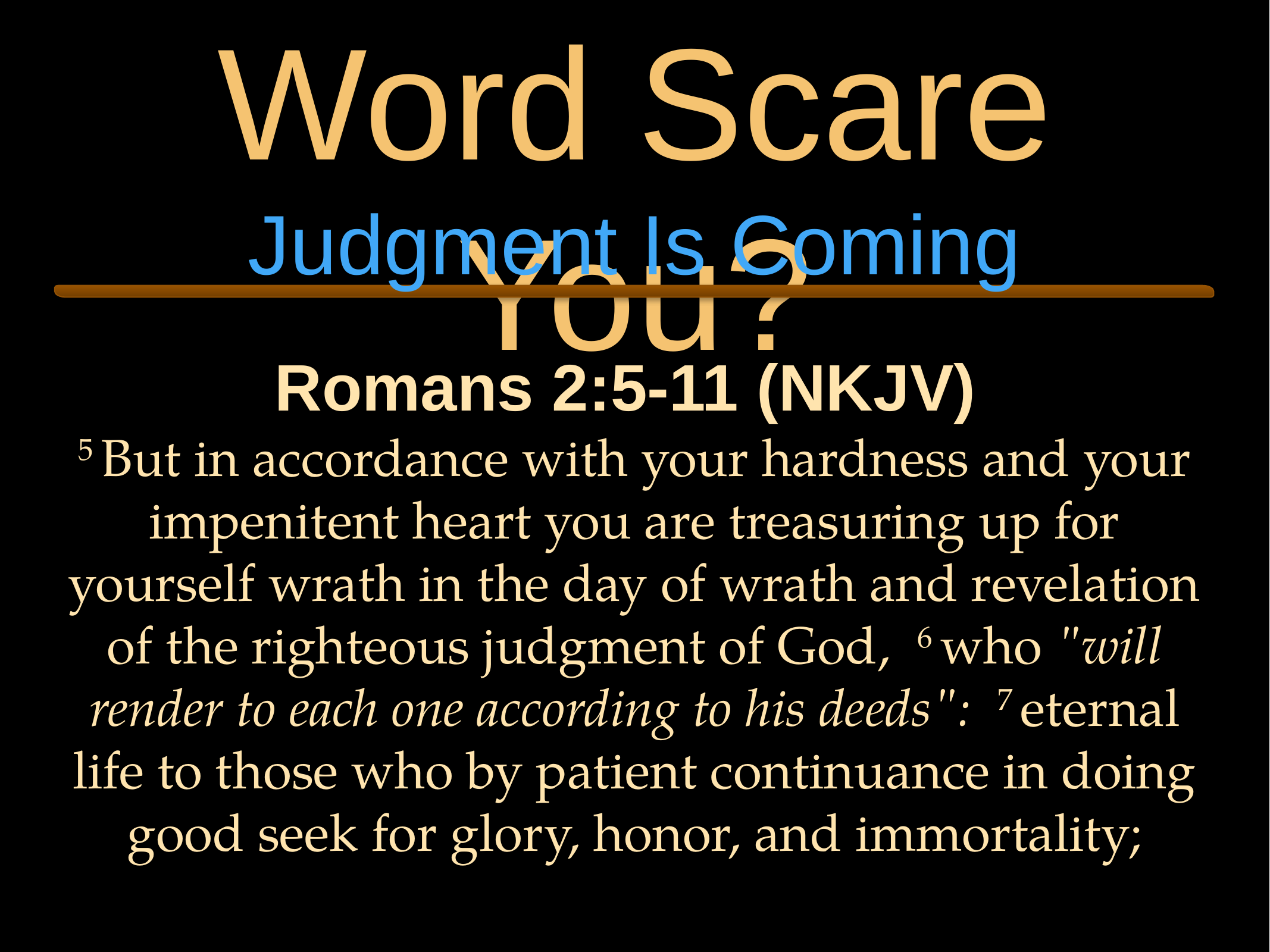

Does God’s Word Scare You?
Judgment Is Coming

Romans 2:5-11 (NKJV)
5 But in accordance with your hardness and your impenitent heart you are treasuring up for yourself wrath in the day of wrath and revelation of the righteous judgment of God,  6 who "will render to each one according to his deeds":  7 eternal life to those who by patient continuance in doing good seek for glory, honor, and immortality;